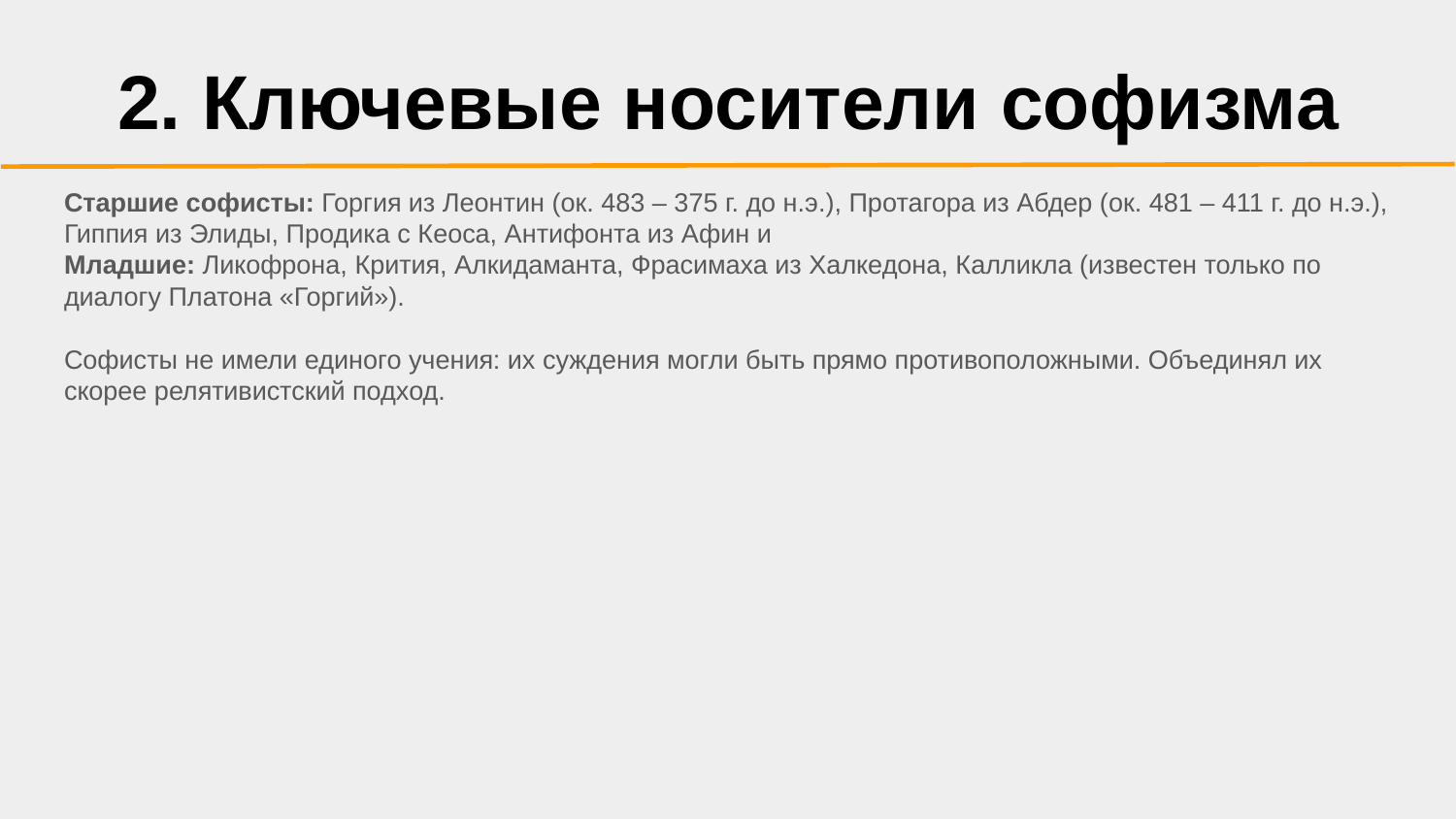

# 2. Ключевые носители софизма
Старшие софисты: Горгия из Леонтин (ок. 483 – 375 г. до н.э.), Протагора из Абдер (ок. 481 – 411 г. до н.э.), Гиппия из Элиды, Продика с Кеоса, Антифонта из Афин и
Младшие: Ликофрона, Крития, Алкидаманта, Фрасимаха из Халкедона, Калликла (известен только по диалогу Платона «Горгий»).

Софисты не имели единого учения: их суждения могли быть прямо противоположными. Объединял их скорее релятивистский подход.